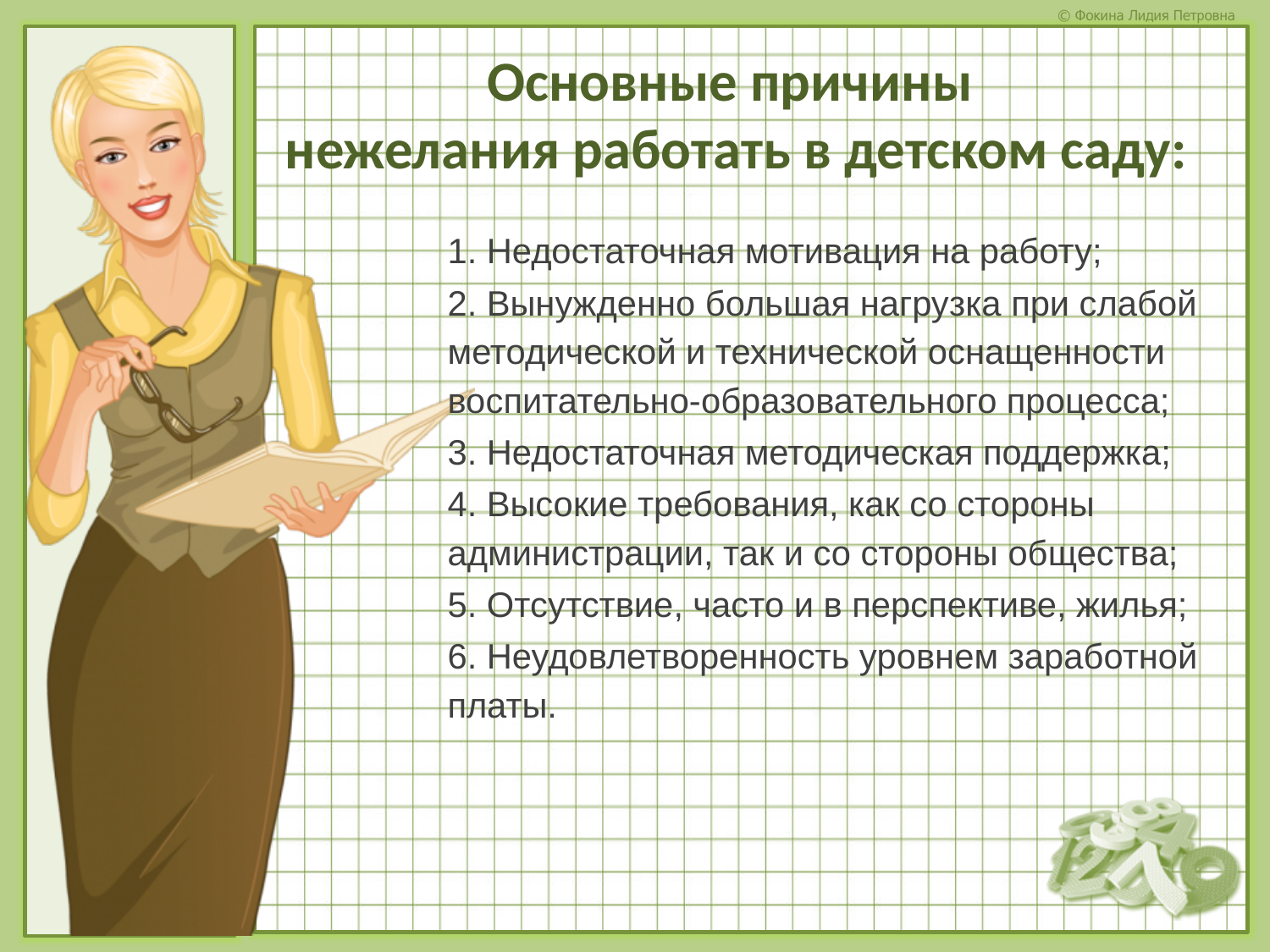

# Основные причины нежелания работать в детском саду:
1. Недостаточная мотивация на работу;
2. Вынужденно большая нагрузка при слабой методической и технической оснащенности воспитательно-образовательного процесса;
3. Недостаточная методическая поддержка;
4. Высокие требования, как со стороны администрации, так и со стороны общества;
5. Отсутствие, часто и в перспективе, жилья;
6. Неудовлетворенность уровнем заработной платы.